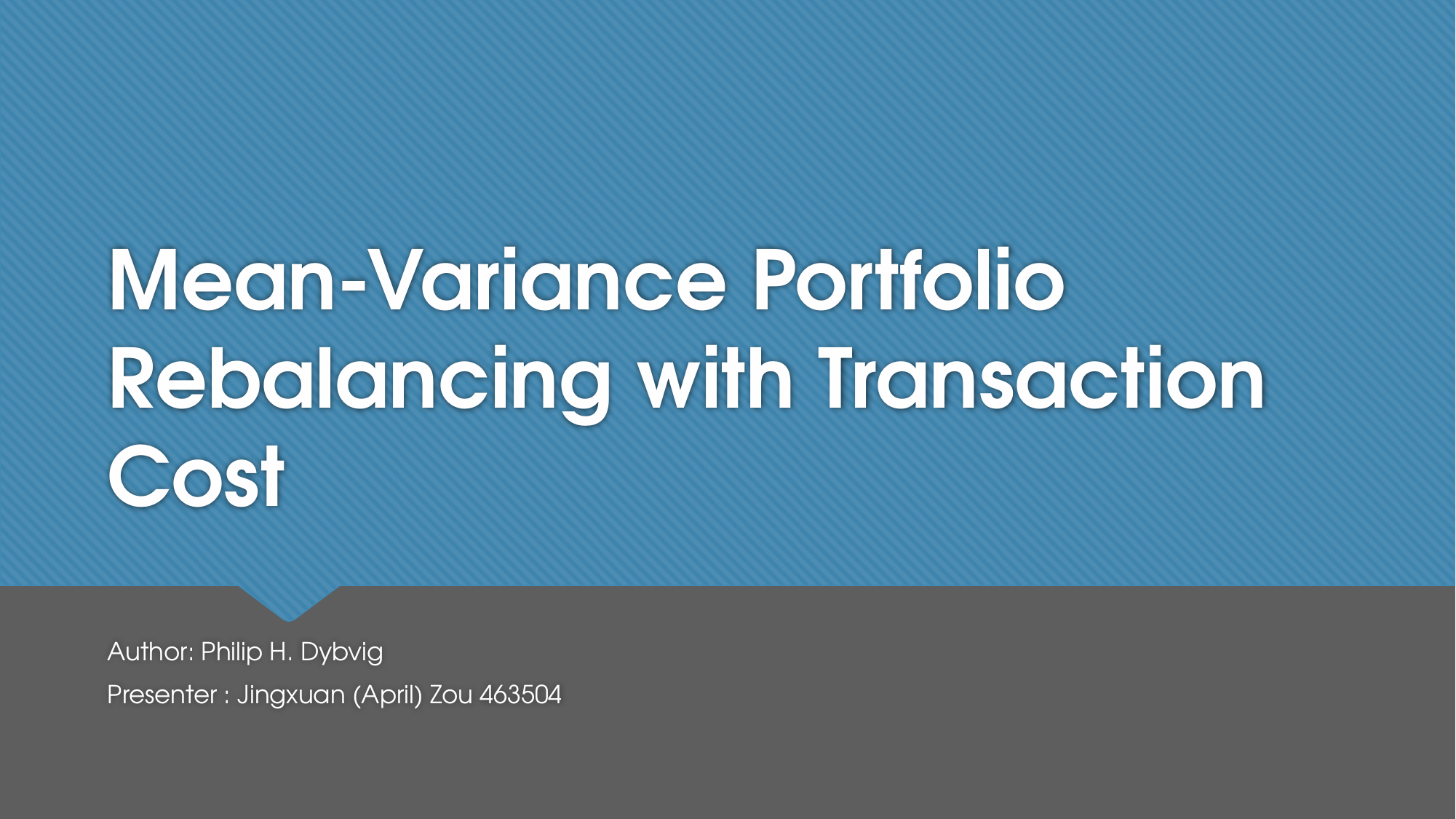

# Mean-Variance Portfolio Rebalancing with Transaction Cost
Author: Philip H. Dybvig
Presenter : Jingxuan (April) Zou 463504